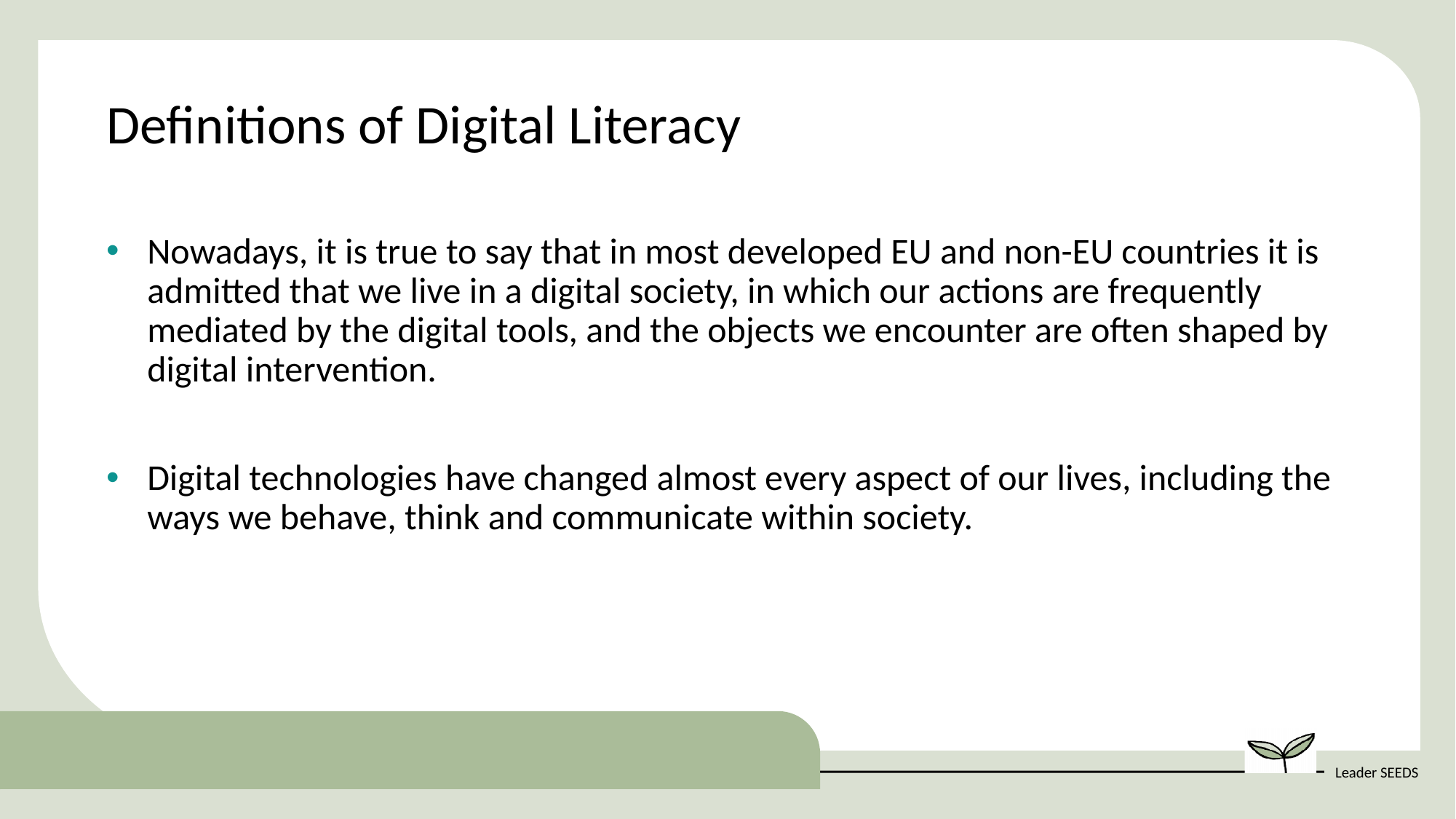

Definitions of Digital Literacy
Nowadays, it is true to say that in most developed EU and non-EU countries it is admitted that we live in a digital society, in which our actions are frequently mediated by the digital tools, and the objects we encounter are often shaped by digital intervention.

Digital technologies have changed almost every aspect of our lives, including the ways we behave, think and communicate within society.